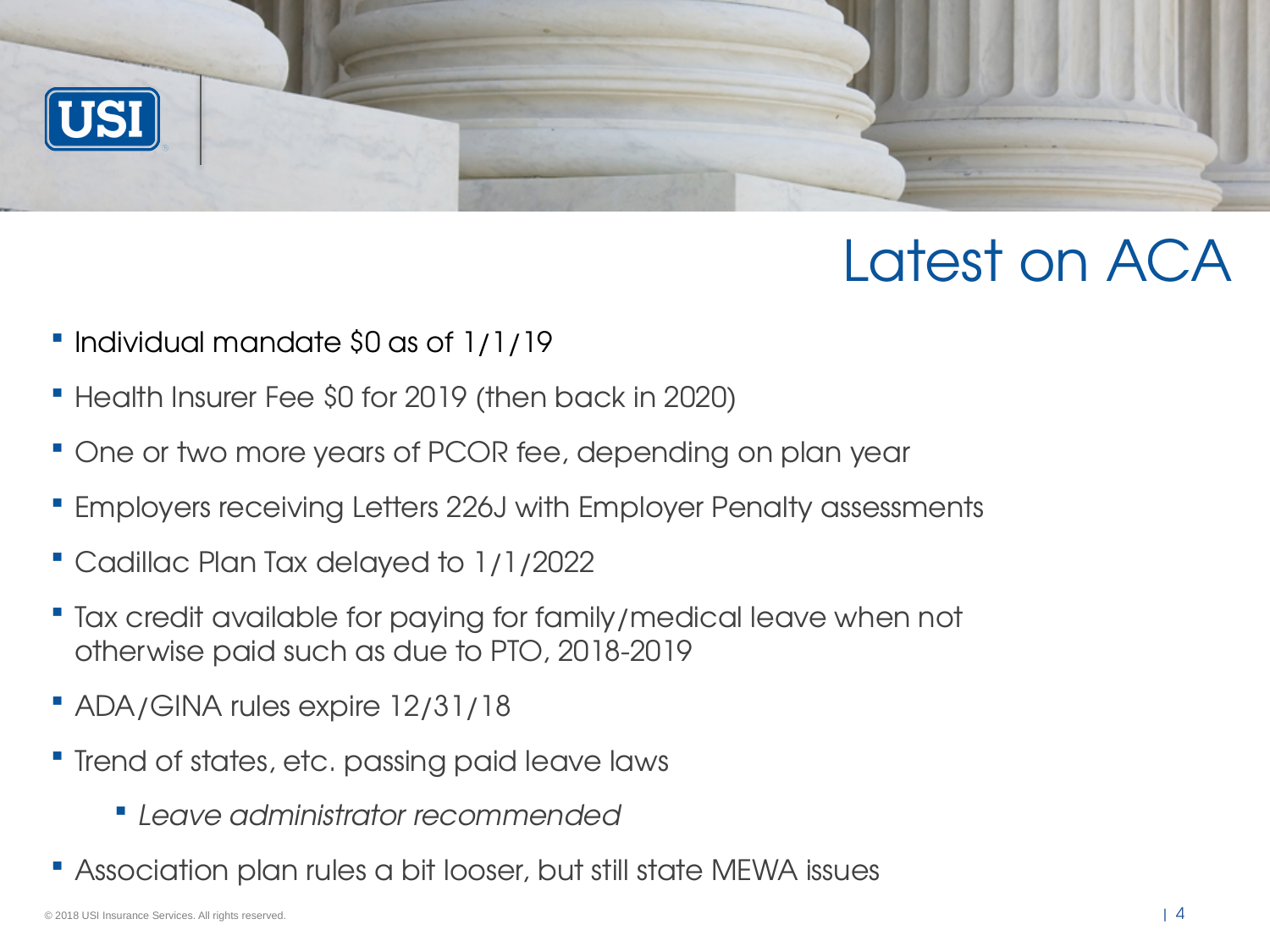

Latest on ACA

Individual mandate $0 as of 1/1/19
Health Insurer Fee $0 for 2019 (then back in 2020)
One or two more years of PCOR fee, depending on plan year
Employers receiving Letters 226J with Employer Penalty assessments
Cadillac Plan Tax delayed to 1/1/2022
Tax credit available for paying for family/medical leave when not otherwise paid such as due to PTO, 2018-2019
ADA/GINA rules expire 12/31/18
Trend of states, etc. passing paid leave laws
Leave administrator recommended
Association plan rules a bit looser, but still state MEWA issues